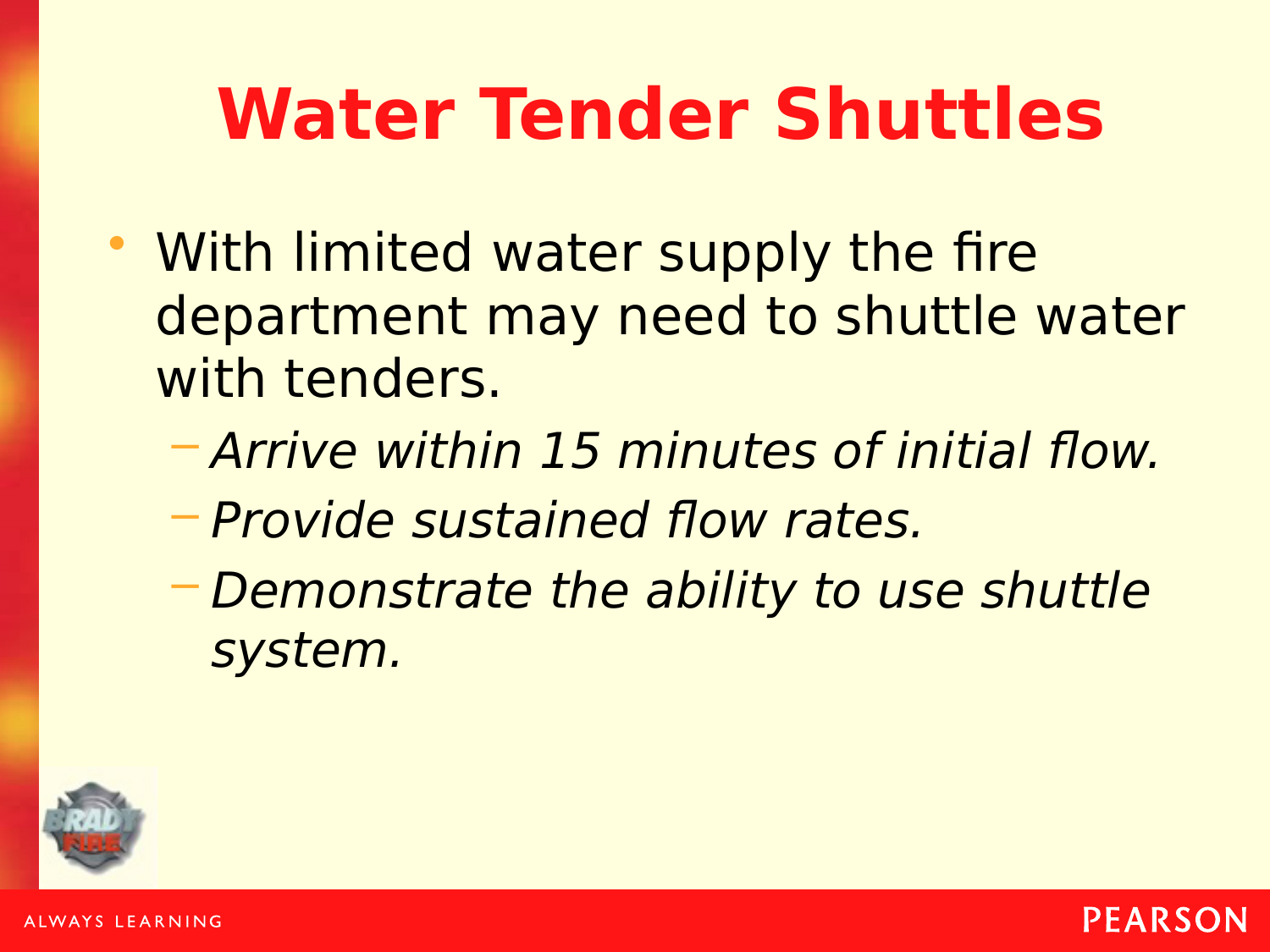

# Water Tender Shuttles
With limited water supply the fire department may need to shuttle water with tenders.
Arrive within 15 minutes of initial flow.
Provide sustained flow rates.
Demonstrate the ability to use shuttle system.